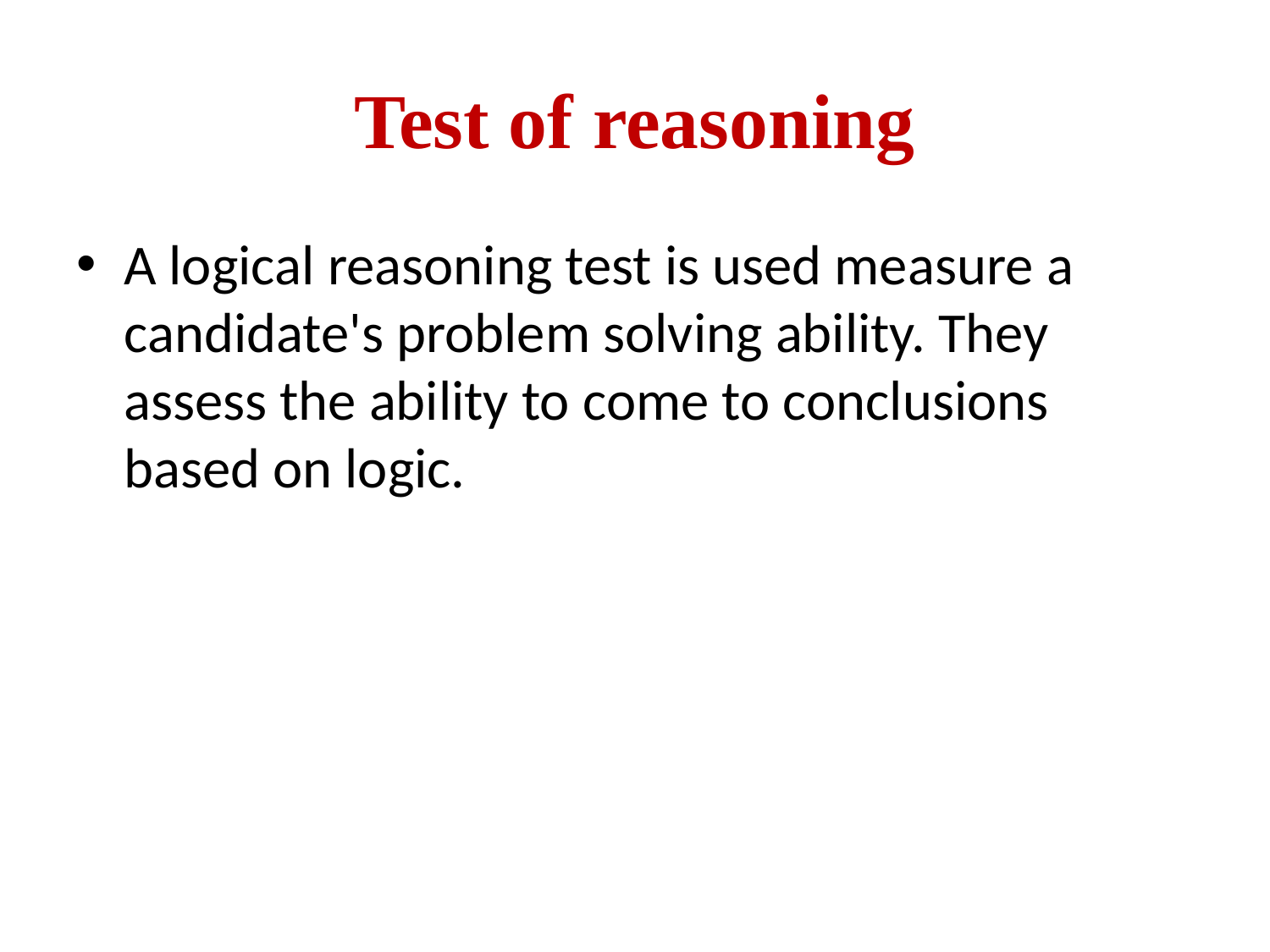

# Test of reasoning
A logical reasoning test is used measure a candidate's problem solving ability. They assess the ability to come to conclusions based on logic.